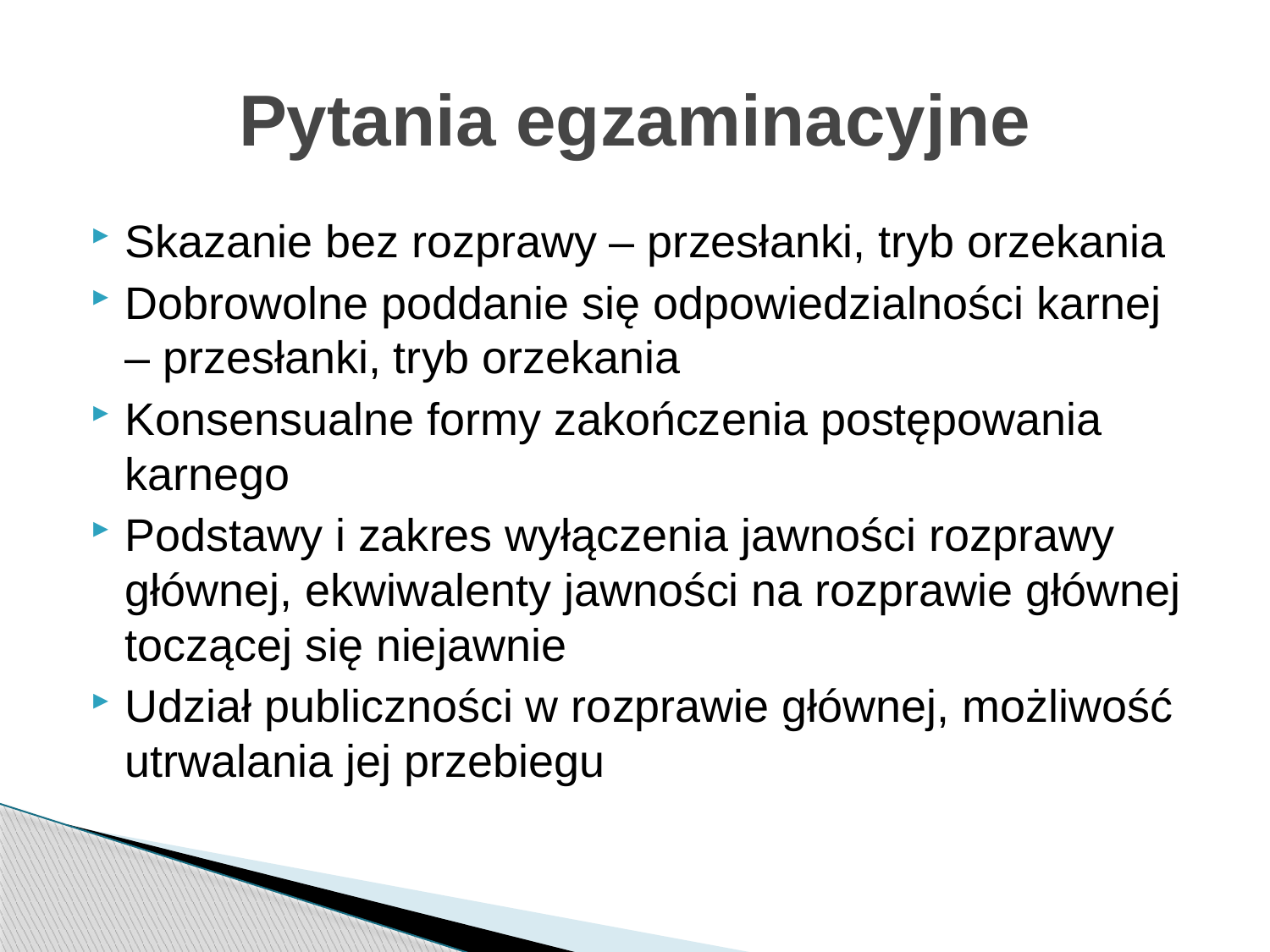

# Pytania egzaminacyjne
Skazanie bez rozprawy – przesłanki, tryb orzekania
Dobrowolne poddanie się odpowiedzialności karnej – przesłanki, tryb orzekania
Konsensualne formy zakończenia postępowania karnego
Podstawy i zakres wyłączenia jawności rozprawy głównej, ekwiwalenty jawności na rozprawie głównej toczącej się niejawnie
Udział publiczności w rozprawie głównej, możliwość utrwalania jej przebiegu